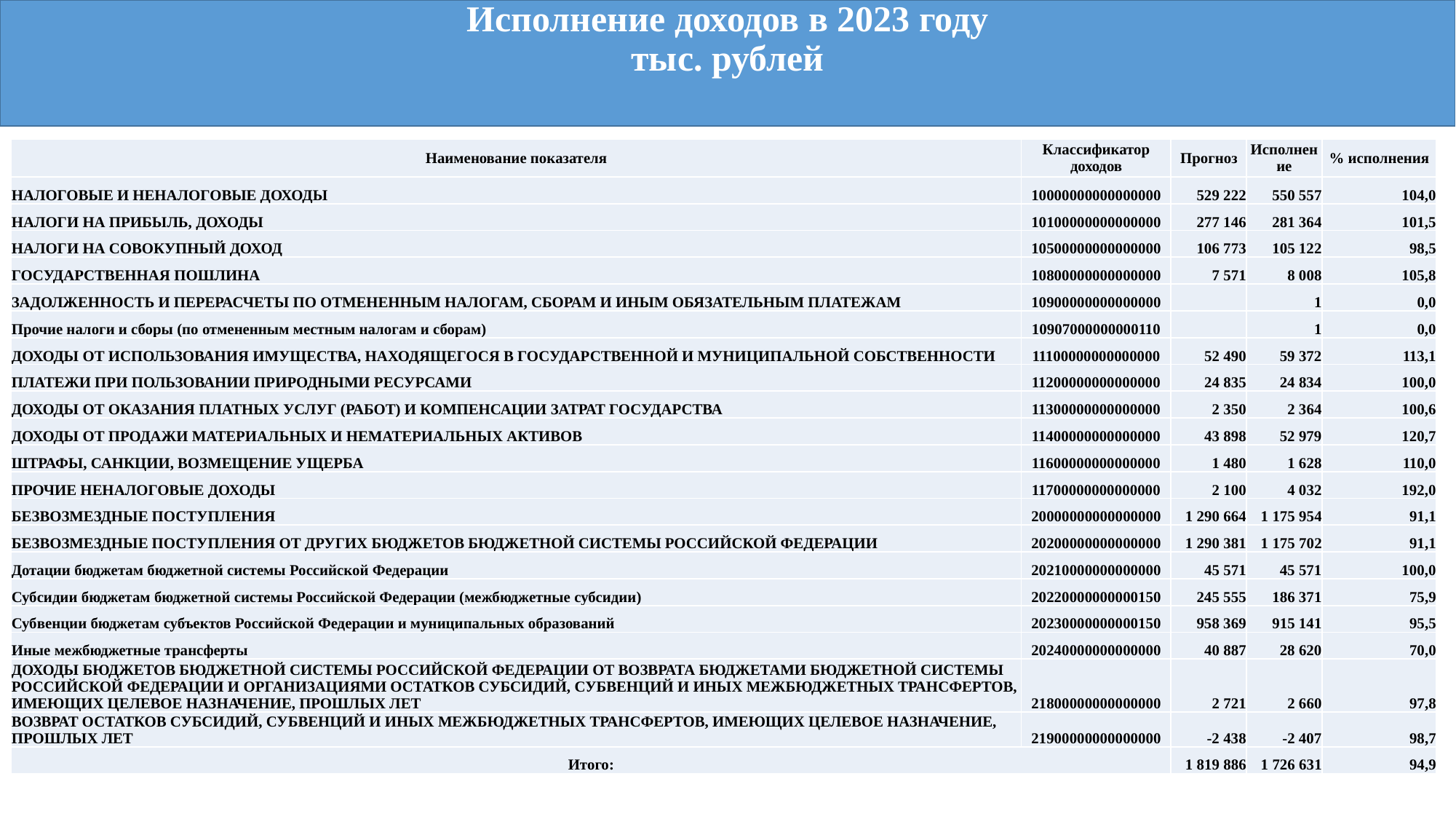

# Исполнение доходов в 2023 году
тыс. рублей

| Наименование показателя | Классификатор доходов | Прогноз | Исполнение | % исполнения |
| --- | --- | --- | --- | --- |
| НАЛОГОВЫЕ И НЕНАЛОГОВЫЕ ДОХОДЫ | 10000000000000000 | 529 222 | 550 557 | 104,0 |
| НАЛОГИ НА ПРИБЫЛЬ, ДОХОДЫ | 10100000000000000 | 277 146 | 281 364 | 101,5 |
| НАЛОГИ НА СОВОКУПНЫЙ ДОХОД | 10500000000000000 | 106 773 | 105 122 | 98,5 |
| ГОСУДАРСТВЕННАЯ ПОШЛИНА | 10800000000000000 | 7 571 | 8 008 | 105,8 |
| ЗАДОЛЖЕННОСТЬ И ПЕРЕРАСЧЕТЫ ПО ОТМЕНЕННЫМ НАЛОГАМ, СБОРАМ И ИНЫМ ОБЯЗАТЕЛЬНЫМ ПЛАТЕЖАМ | 10900000000000000 |  | 1 | 0,0 |
| Прочие налоги и сборы (по отмененным местным налогам и сборам) | 10907000000000110 |  | 1 | 0,0 |
| ДОХОДЫ ОТ ИСПОЛЬЗОВАНИЯ ИМУЩЕСТВА, НАХОДЯЩЕГОСЯ В ГОСУДАРСТВЕННОЙ И МУНИЦИПАЛЬНОЙ СОБСТВЕННОСТИ | 11100000000000000 | 52 490 | 59 372 | 113,1 |
| ПЛАТЕЖИ ПРИ ПОЛЬЗОВАНИИ ПРИРОДНЫМИ РЕСУРСАМИ | 11200000000000000 | 24 835 | 24 834 | 100,0 |
| ДОХОДЫ ОТ ОКАЗАНИЯ ПЛАТНЫХ УСЛУГ (РАБОТ) И КОМПЕНСАЦИИ ЗАТРАТ ГОСУДАРСТВА | 11300000000000000 | 2 350 | 2 364 | 100,6 |
| ДОХОДЫ ОТ ПРОДАЖИ МАТЕРИАЛЬНЫХ И НЕМАТЕРИАЛЬНЫХ АКТИВОВ | 11400000000000000 | 43 898 | 52 979 | 120,7 |
| ШТРАФЫ, САНКЦИИ, ВОЗМЕЩЕНИЕ УЩЕРБА | 11600000000000000 | 1 480 | 1 628 | 110,0 |
| ПРОЧИЕ НЕНАЛОГОВЫЕ ДОХОДЫ | 11700000000000000 | 2 100 | 4 032 | 192,0 |
| БЕЗВОЗМЕЗДНЫЕ ПОСТУПЛЕНИЯ | 20000000000000000 | 1 290 664 | 1 175 954 | 91,1 |
| БЕЗВОЗМЕЗДНЫЕ ПОСТУПЛЕНИЯ ОТ ДРУГИХ БЮДЖЕТОВ БЮДЖЕТНОЙ СИСТЕМЫ РОССИЙСКОЙ ФЕДЕРАЦИИ | 20200000000000000 | 1 290 381 | 1 175 702 | 91,1 |
| Дотации бюджетам бюджетной системы Российской Федерации | 20210000000000000 | 45 571 | 45 571 | 100,0 |
| Субсидии бюджетам бюджетной системы Российской Федерации (межбюджетные субсидии) | 20220000000000150 | 245 555 | 186 371 | 75,9 |
| Субвенции бюджетам субъектов Российской Федерации и муниципальных образований | 20230000000000150 | 958 369 | 915 141 | 95,5 |
| Иные межбюджетные трансферты | 20240000000000000 | 40 887 | 28 620 | 70,0 |
| ДОХОДЫ БЮДЖЕТОВ БЮДЖЕТНОЙ СИСТЕМЫ РОССИЙСКОЙ ФЕДЕРАЦИИ ОТ ВОЗВРАТА БЮДЖЕТАМИ БЮДЖЕТНОЙ СИСТЕМЫ РОССИЙСКОЙ ФЕДЕРАЦИИ И ОРГАНИЗАЦИЯМИ ОСТАТКОВ СУБСИДИЙ, СУБВЕНЦИЙ И ИНЫХ МЕЖБЮДЖЕТНЫХ ТРАНСФЕРТОВ, ИМЕЮЩИХ ЦЕЛЕВОЕ НАЗНАЧЕНИЕ, ПРОШЛЫХ ЛЕТ | 21800000000000000 | 2 721 | 2 660 | 97,8 |
| ВОЗВРАТ ОСТАТКОВ СУБСИДИЙ, СУБВЕНЦИЙ И ИНЫХ МЕЖБЮДЖЕТНЫХ ТРАНСФЕРТОВ, ИМЕЮЩИХ ЦЕЛЕВОЕ НАЗНАЧЕНИЕ, ПРОШЛЫХ ЛЕТ | 21900000000000000 | -2 438 | -2 407 | 98,7 |
| Итого: |  | 1 819 886 | 1 726 631 | 94,9 |